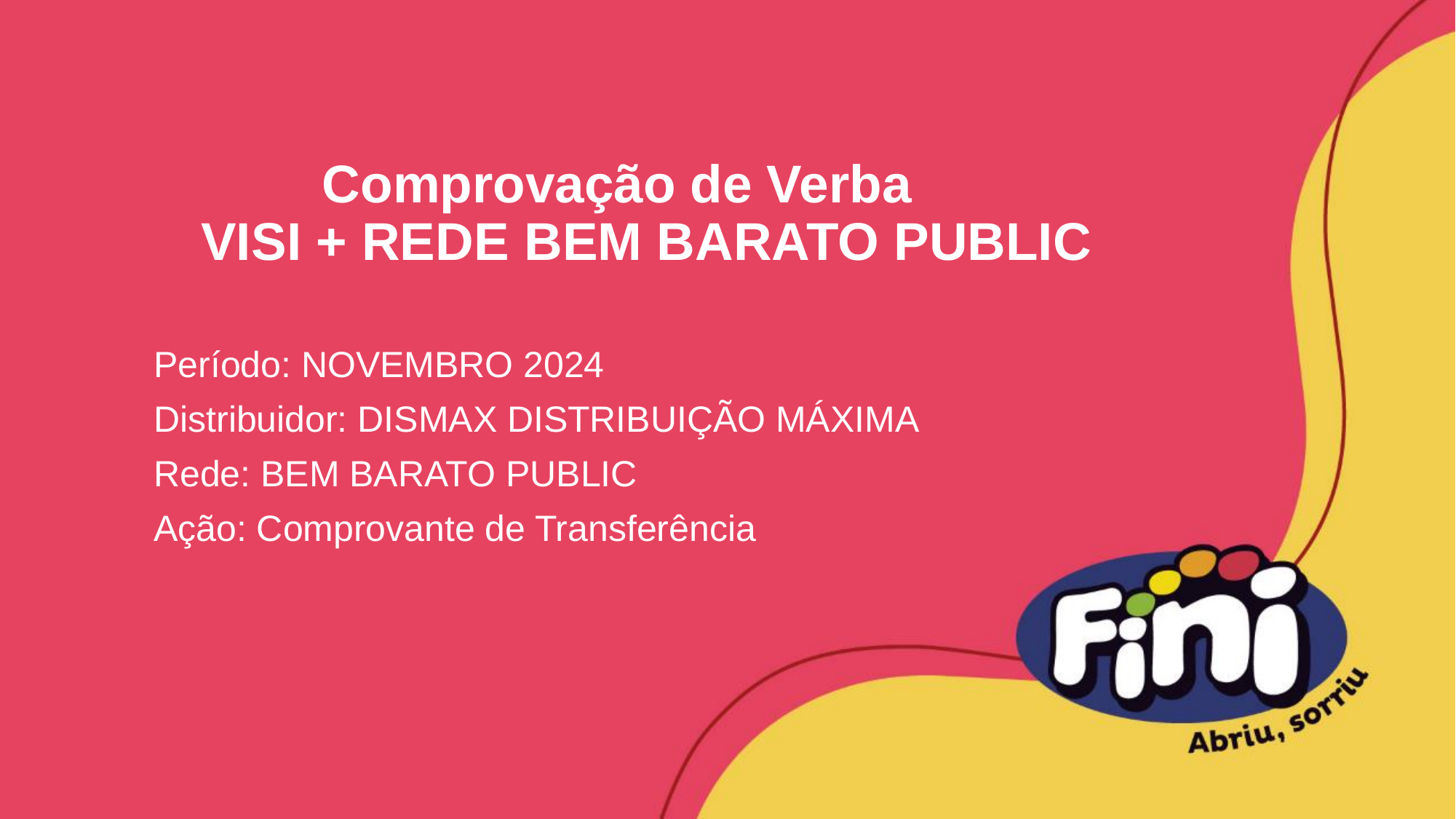

# Comprovação de Verba VISI + REDE BEM BARATO PUBLIC
Período: NOVEMBRO 2024
Distribuidor: DISMAX DISTRIBUIÇÃO MÁXIMA
Rede: BEM BARATO PUBLIC
Ação: Comprovante de Transferência